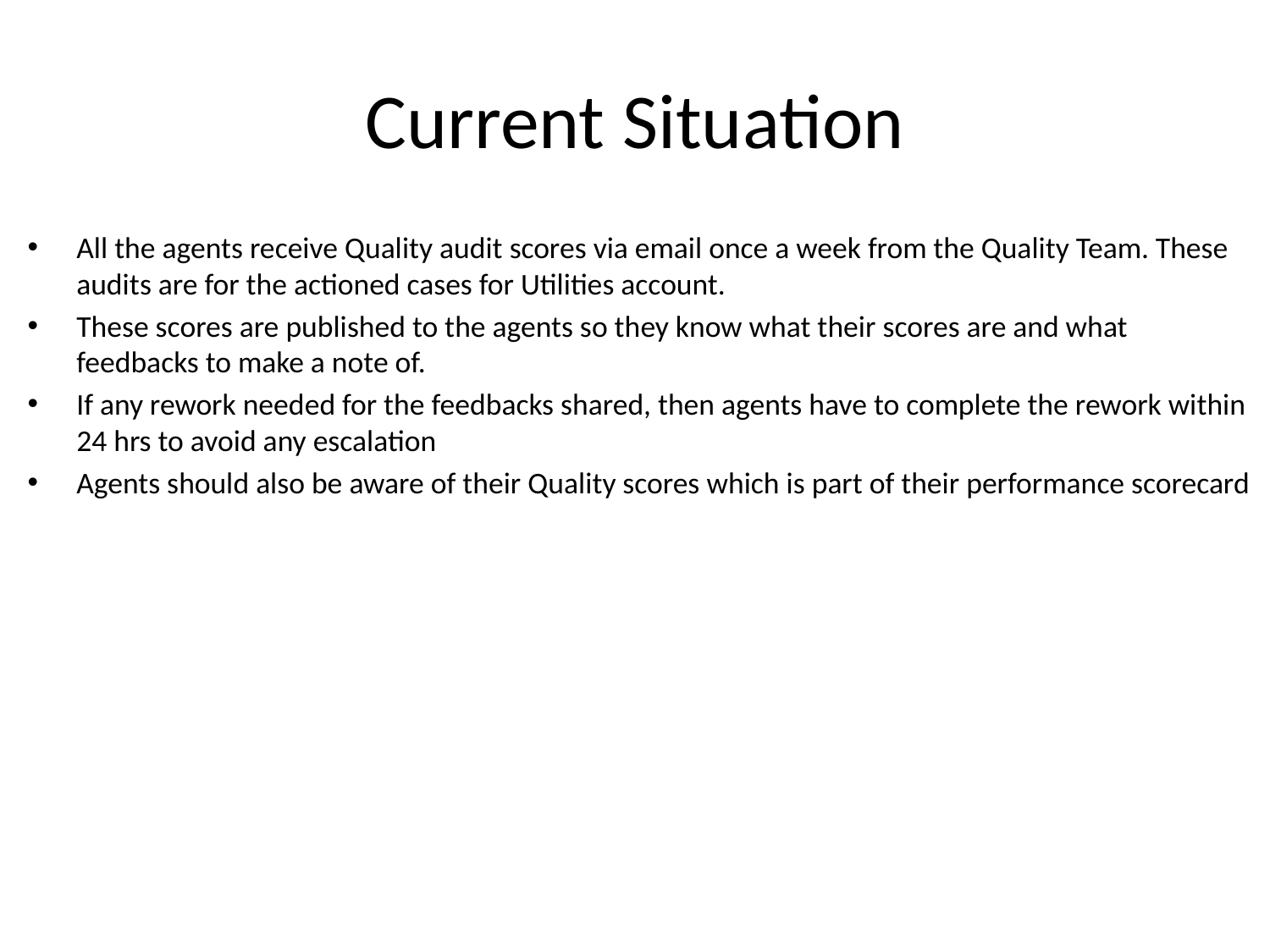

# Current Situation
All the agents receive Quality audit scores via email once a week from the Quality Team. These audits are for the actioned cases for Utilities account.
These scores are published to the agents so they know what their scores are and what feedbacks to make a note of.
If any rework needed for the feedbacks shared, then agents have to complete the rework within 24 hrs to avoid any escalation
Agents should also be aware of their Quality scores which is part of their performance scorecard